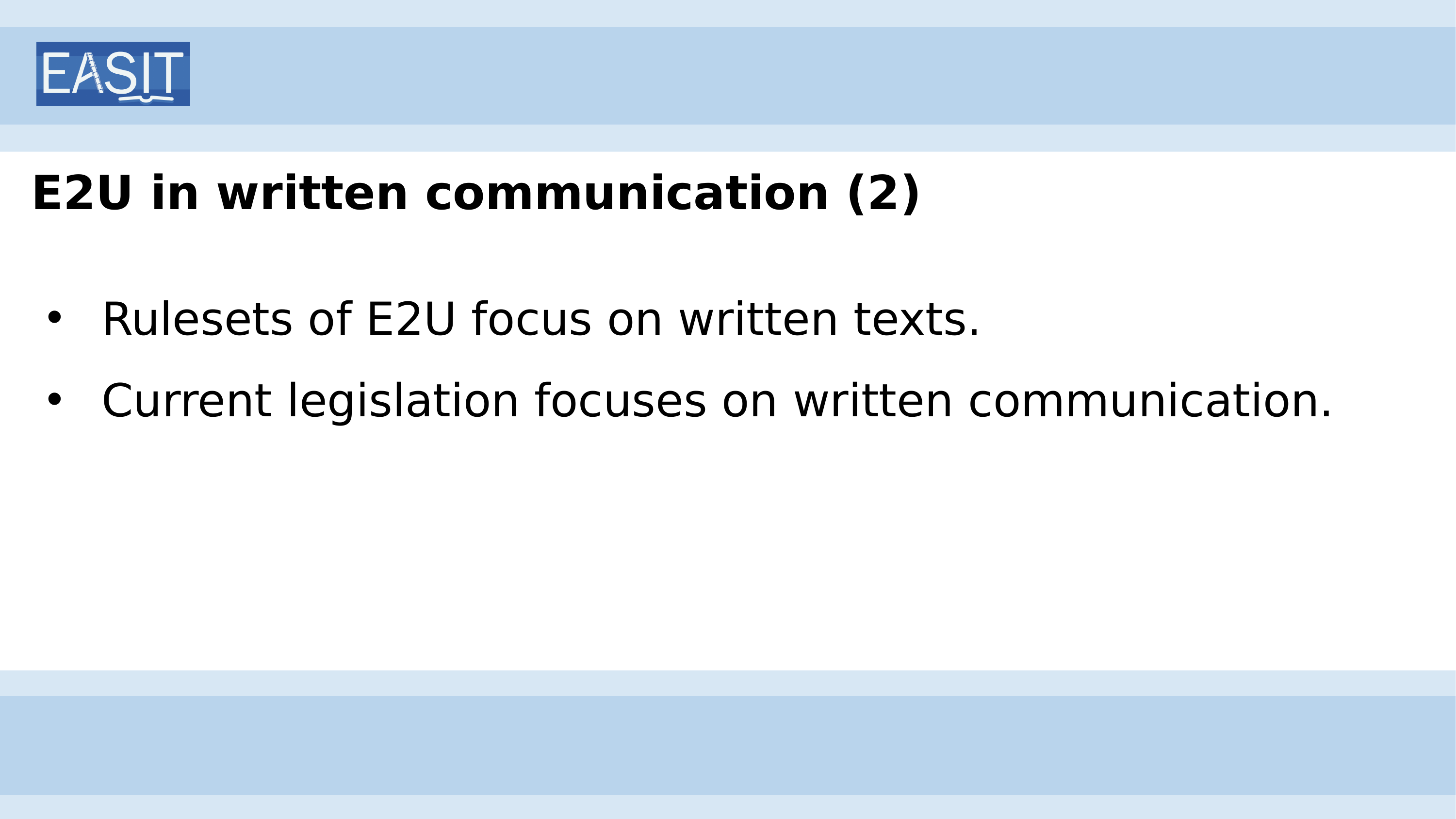

# E2U in written communication (2)
Rulesets of E2U focus on written texts.
Current legislation focuses on written communication.